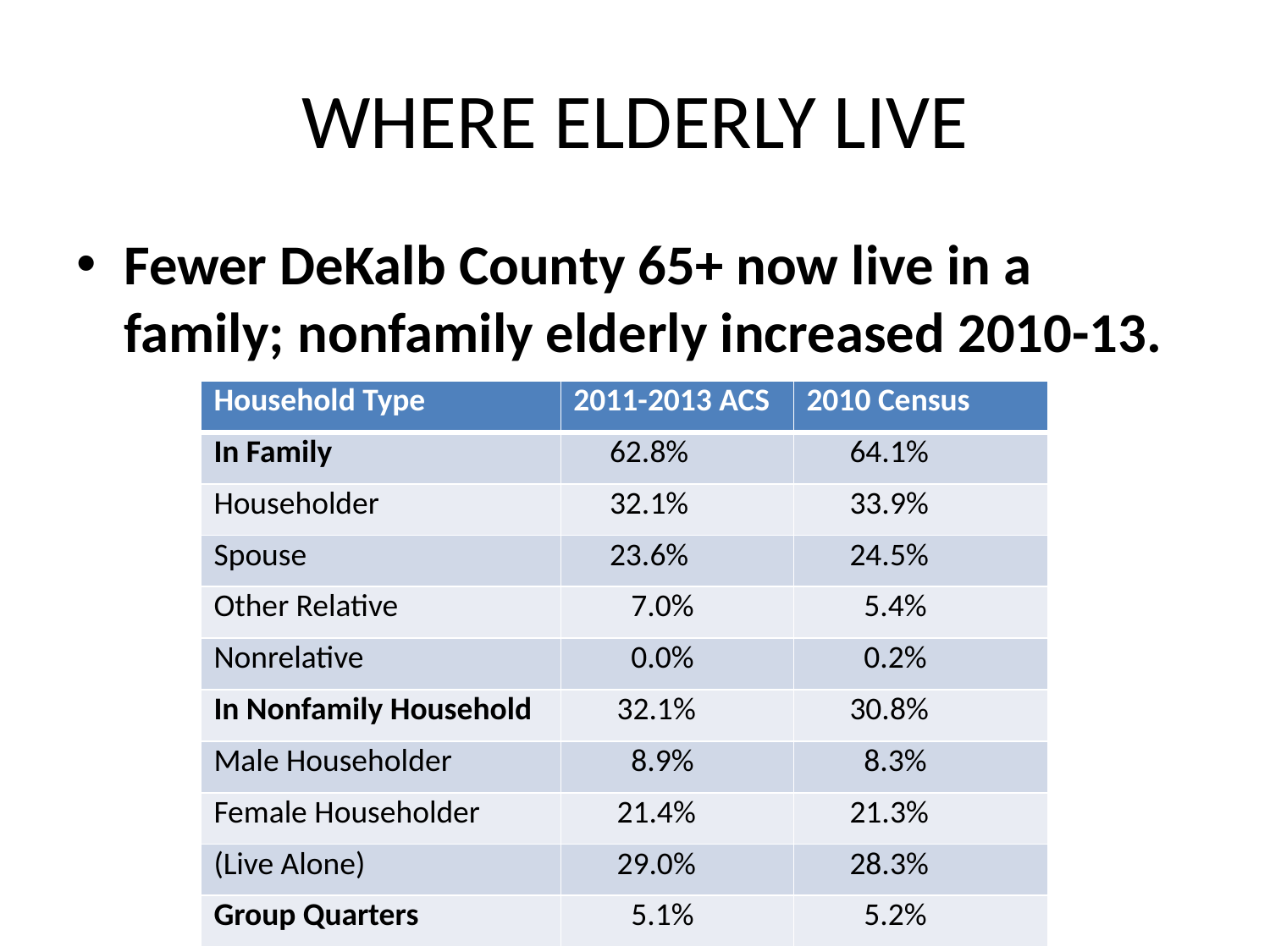

# WHERE ELDERLY LIVE
Fewer DeKalb County 65+ now live in a family; nonfamily elderly increased 2010-13.
| Household Type | 2011-2013 ACS | 2010 Census |
| --- | --- | --- |
| In Family | 62.8% | 64.1% |
| Householder | 32.1% | 33.9% |
| Spouse | 23.6% | 24.5% |
| Other Relative | 7.0% | 5.4% |
| Nonrelative | 0.0% | 0.2% |
| In Nonfamily Household | 32.1% | 30.8% |
| Male Householder | 8.9% | 8.3% |
| Female Householder | 21.4% | 21.3% |
| (Live Alone) | 29.0% | 28.3% |
| Group Quarters | 5.1% | 5.2% |